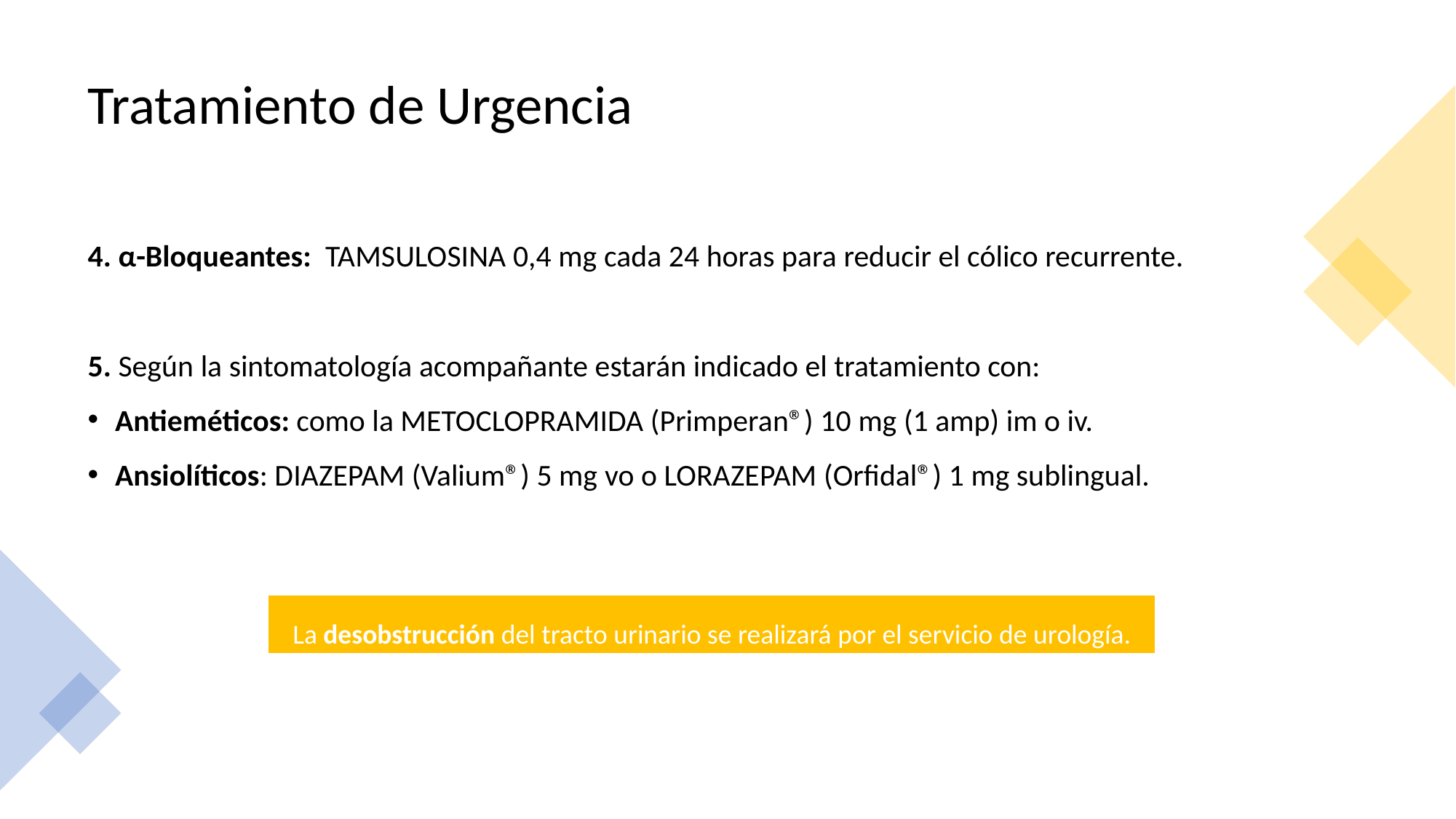

# Tratamiento de Urgencia

4. α-Bloqueantes:  TAMSULOSINA 0,4 mg cada 24 horas para reducir el cólico recurrente.

5. Según la sintomatología acompañante estarán indicado el tratamiento con:
Antieméticos: como la METOCLOPRAMIDA (Primperan®) 10 mg (1 amp) im o iv.
Ansiolíticos: DIAZEPAM (Valium®) 5 mg vo o LORAZEPAM (Orfidal®) 1 mg sublingual.

La desobstrucción del tracto urinario se realizará por el servicio de urología.